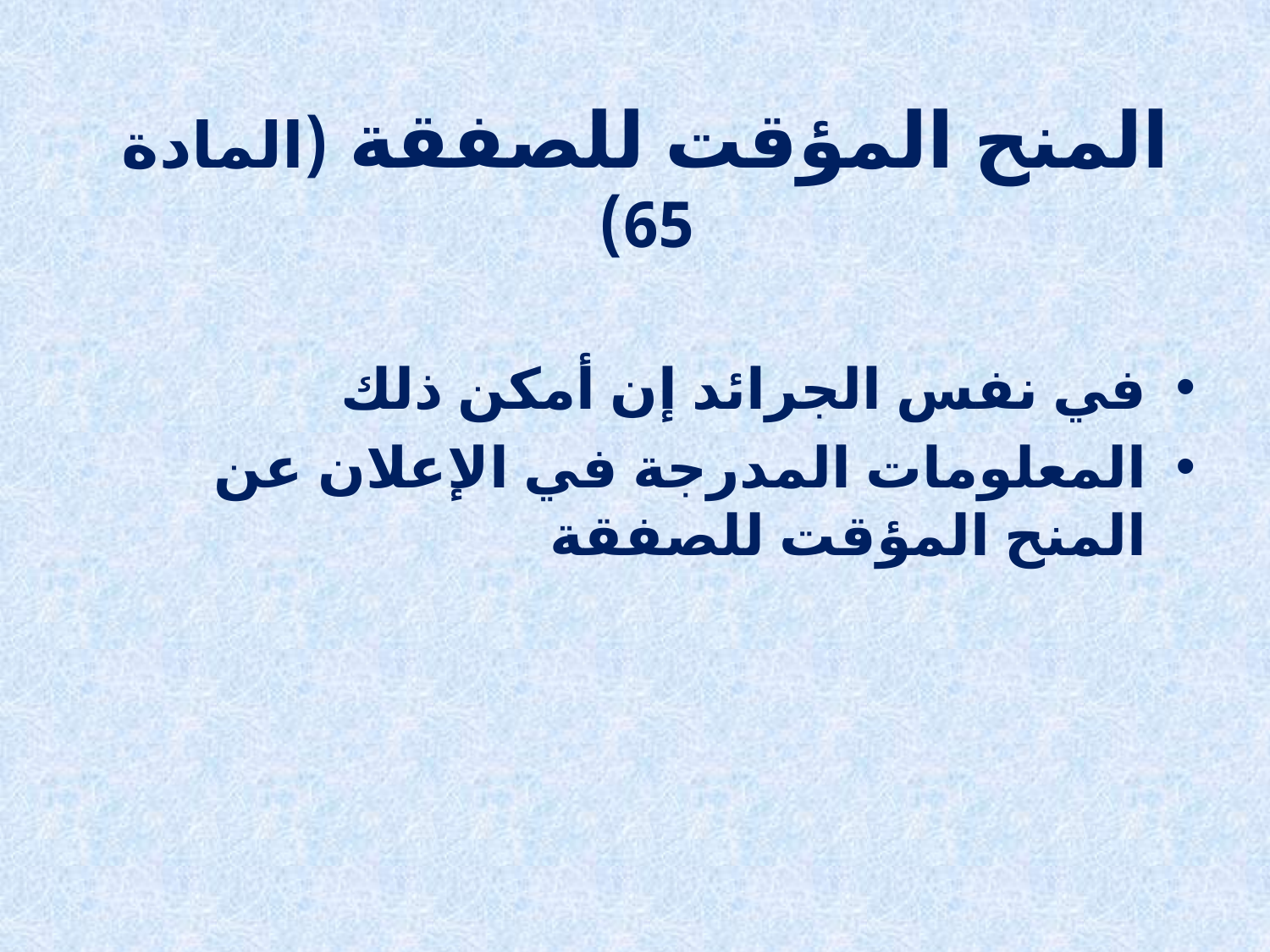

# المنح المؤقت للصفقة (المادة 65)
في نفس الجرائد إن أمكن ذلك
المعلومات المدرجة في الإعلان عن المنح المؤقت للصفقة